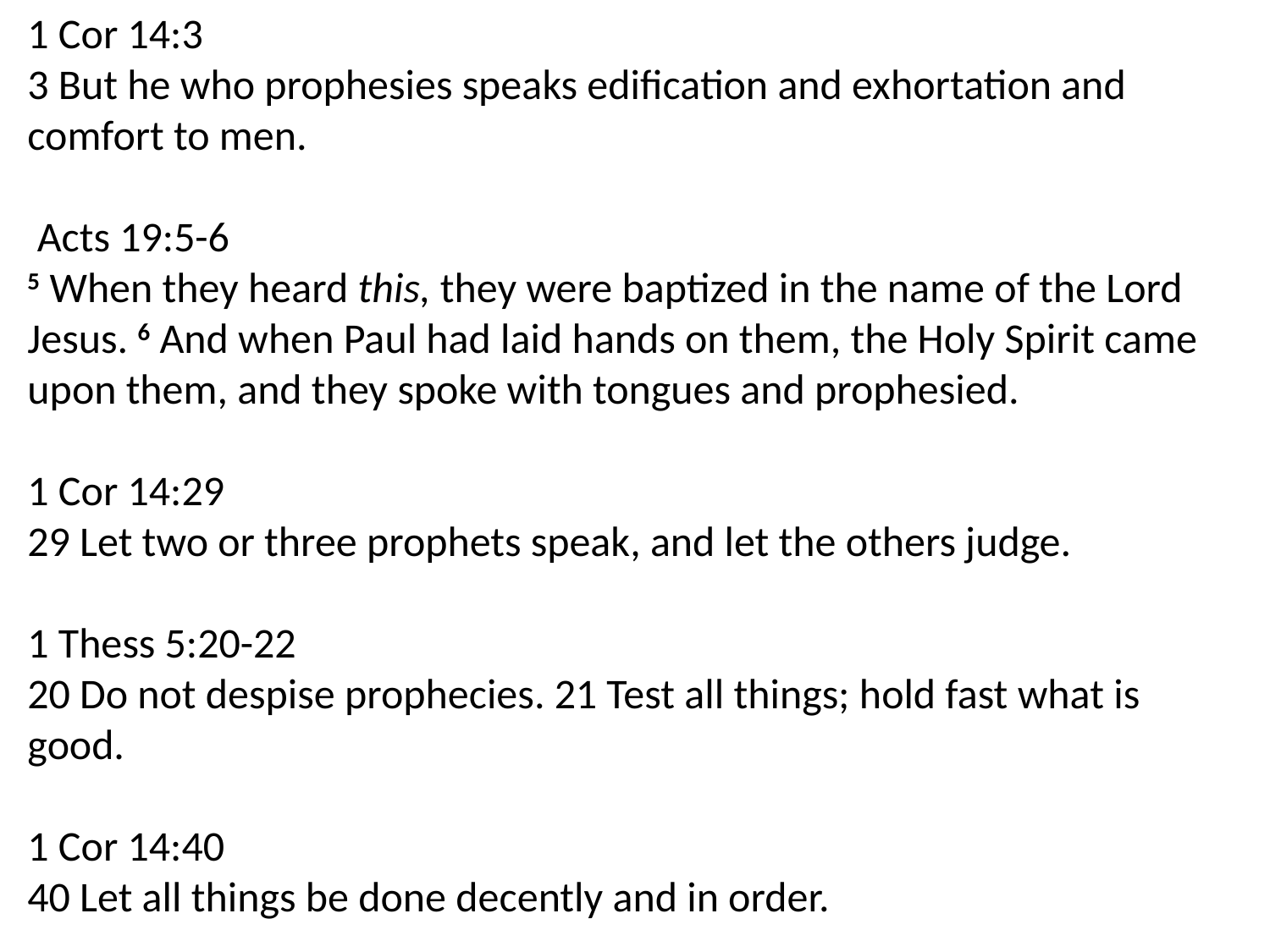

1 Cor 14:3
3 But he who prophesies speaks edification and exhortation and comfort to men.

 Acts 19:5-6
5 When they heard this, they were baptized in the name of the Lord Jesus. 6 And when Paul had laid hands on them, the Holy Spirit came upon them, and they spoke with tongues and prophesied.

1 Cor 14:29
29 Let two or three prophets speak, and let the others judge.

1 Thess 5:20-22
20 Do not despise prophecies. 21 Test all things; hold fast what is good.

1 Cor 14:40
40 Let all things be done decently and in order.